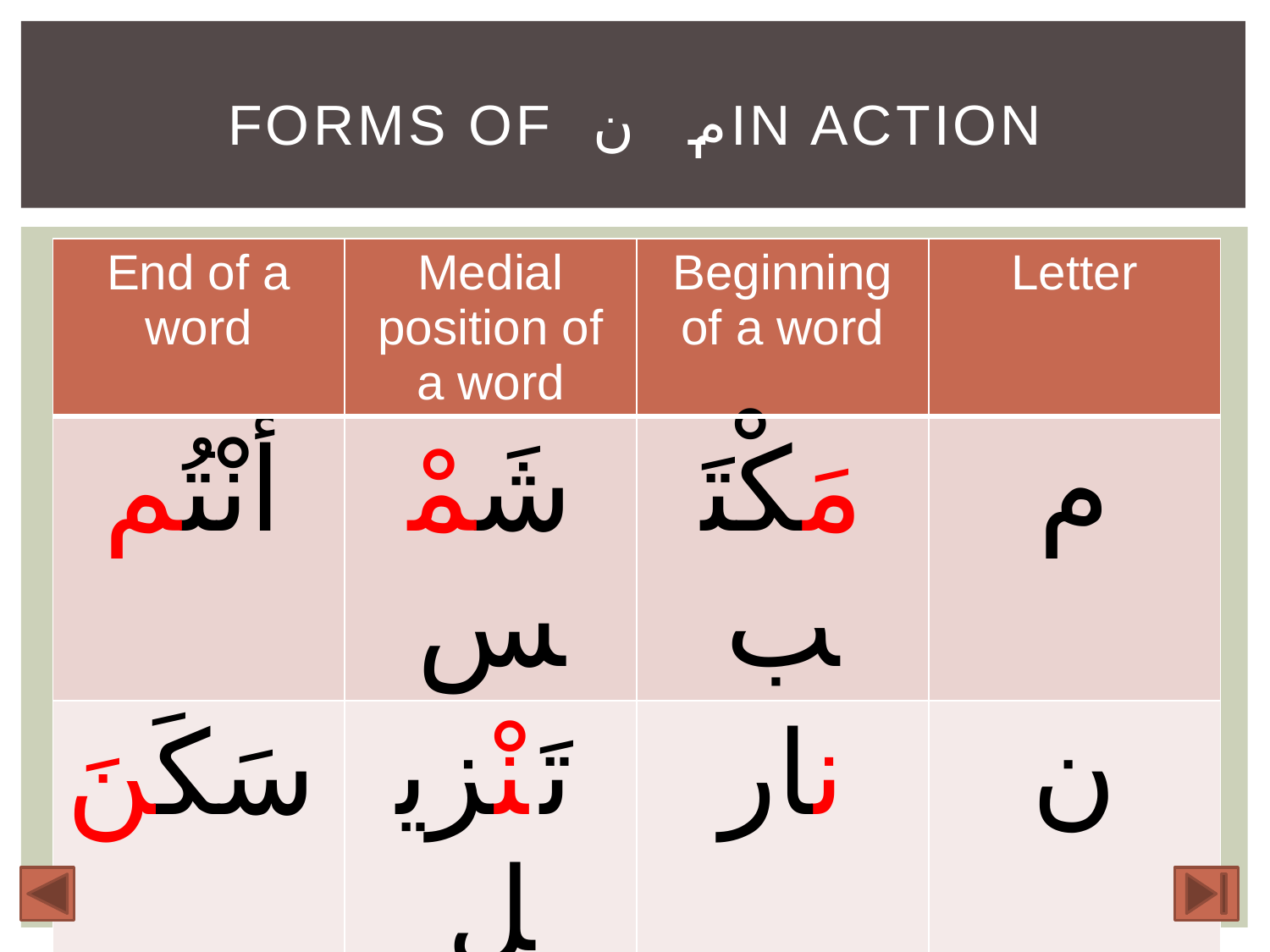

# Forms of  م   نin action
| End of a word | Medial position of a word | Beginning of a word | Letter |
| --- | --- | --- | --- |
| أنْتُم | شَمْس | مَكْتَب | م |
| سَكَنَ | تَنْزيل | نار | ن |